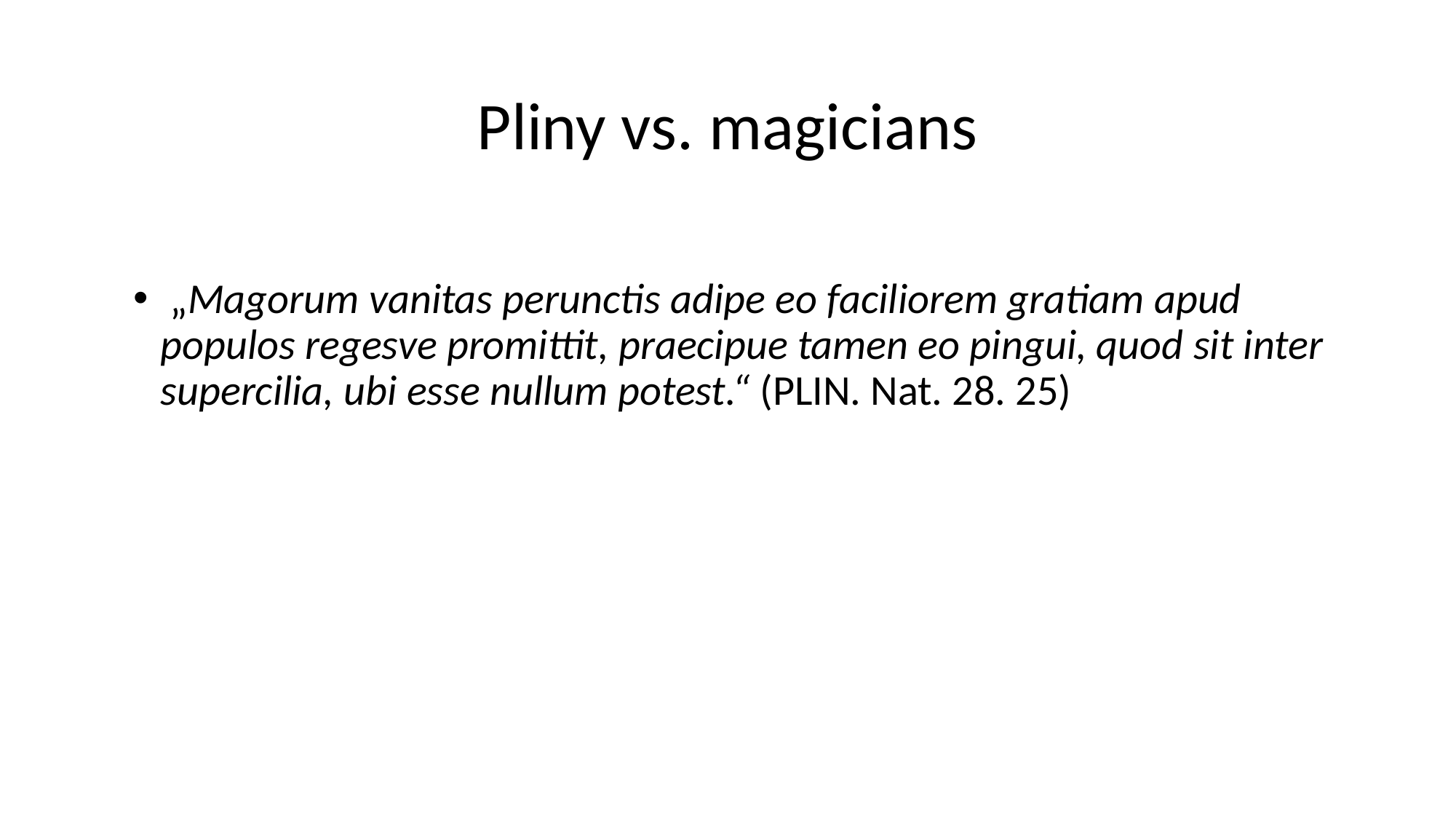

# Pliny vs. magicians
 „Magorum vanitas perunctis adipe eo faciliorem gratiam apud populos regesve promittit, praecipue tamen eo pingui, quod sit inter supercilia, ubi esse nullum potest.“ (PLIN. Nat. 28. 25)